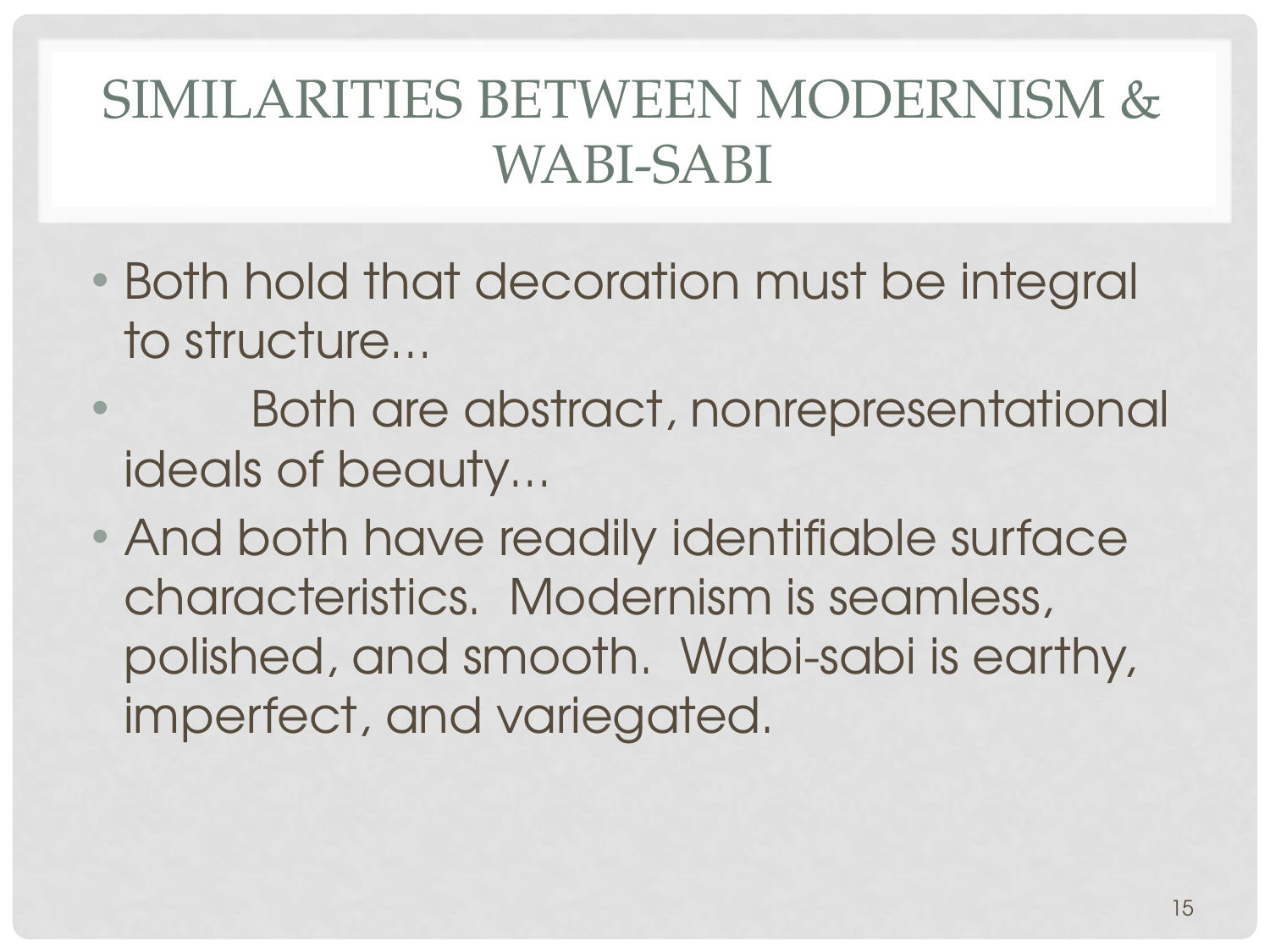

# Similarities between modernism & wabi-sabi
Both hold that decoration must be integral to structure…
	Both are abstract, nonrepresentational ideals of beauty…
And both have readily identifiable surface characteristics.  Modernism is seamless, polished, and smooth.  Wabi-sabi is earthy, imperfect, and variegated.
15